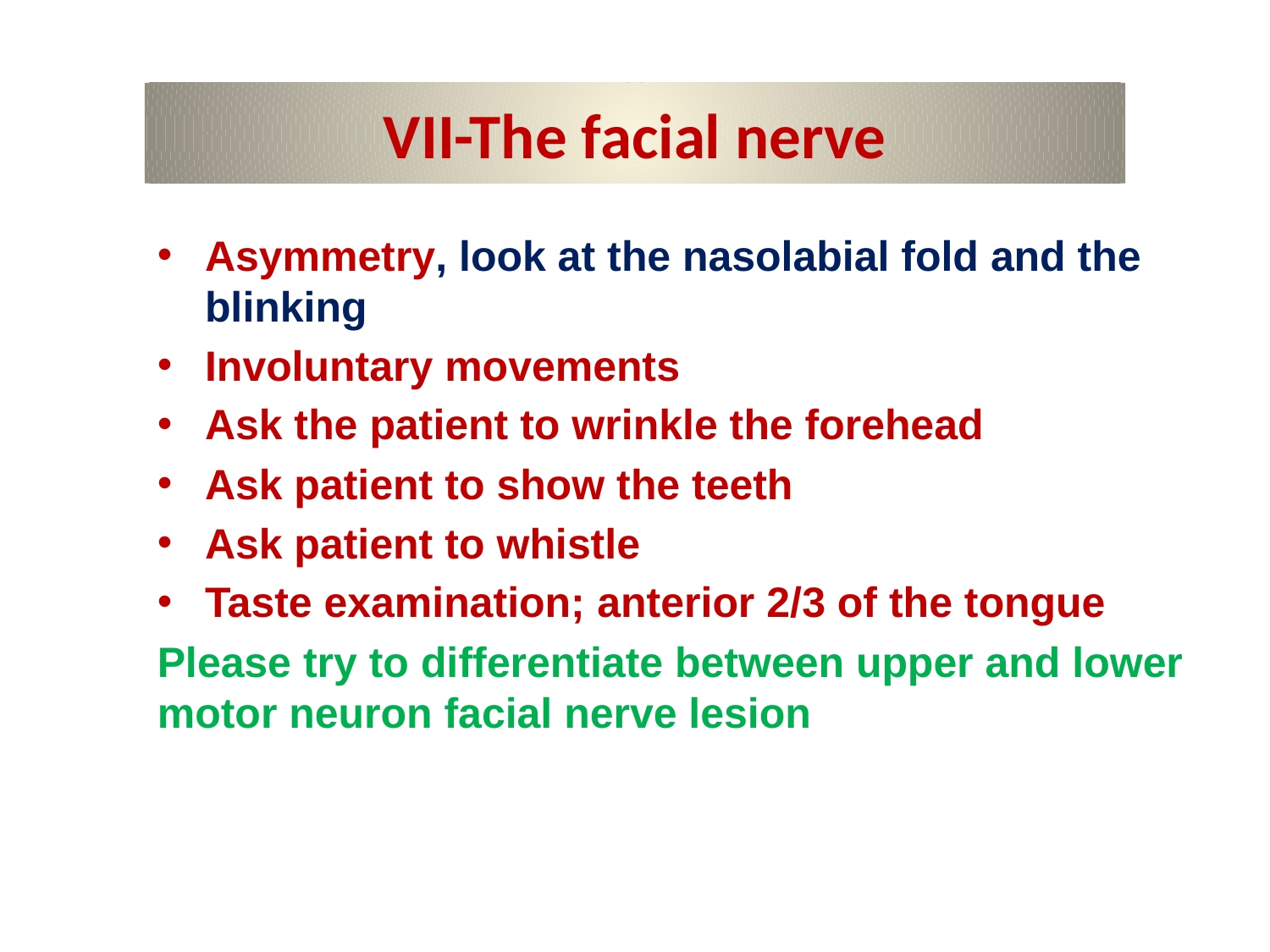

# VII-The facial nerve
Asymmetry, look at the nasolabial fold and the blinking
Involuntary movements
Ask the patient to wrinkle the forehead
Ask patient to show the teeth
Ask patient to whistle
Taste examination; anterior 2/3 of the tongue
Please try to differentiate between upper and lower motor neuron facial nerve lesion